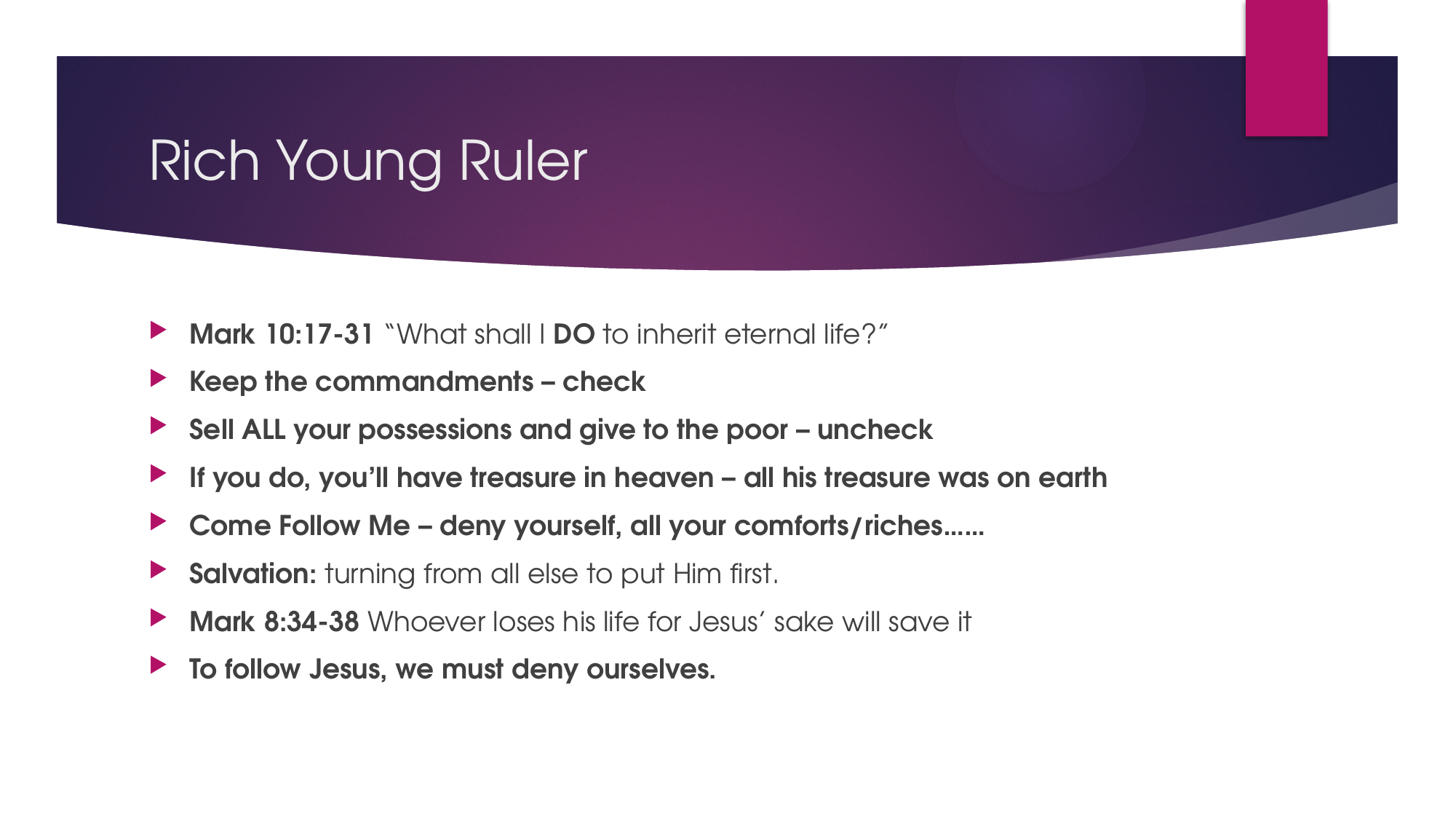

# Rich Young Ruler
Mark 10:17-31 “What shall I DO to inherit eternal life?”
Keep the commandments – check
Sell ALL your possessions and give to the poor – uncheck
If you do, you’ll have treasure in heaven – all his treasure was on earth
Come Follow Me – deny yourself, all your comforts/riches……
Salvation: turning from all else to put Him first.
Mark 8:34-38 Whoever loses his life for Jesus’ sake will save it
To follow Jesus, we must deny ourselves.